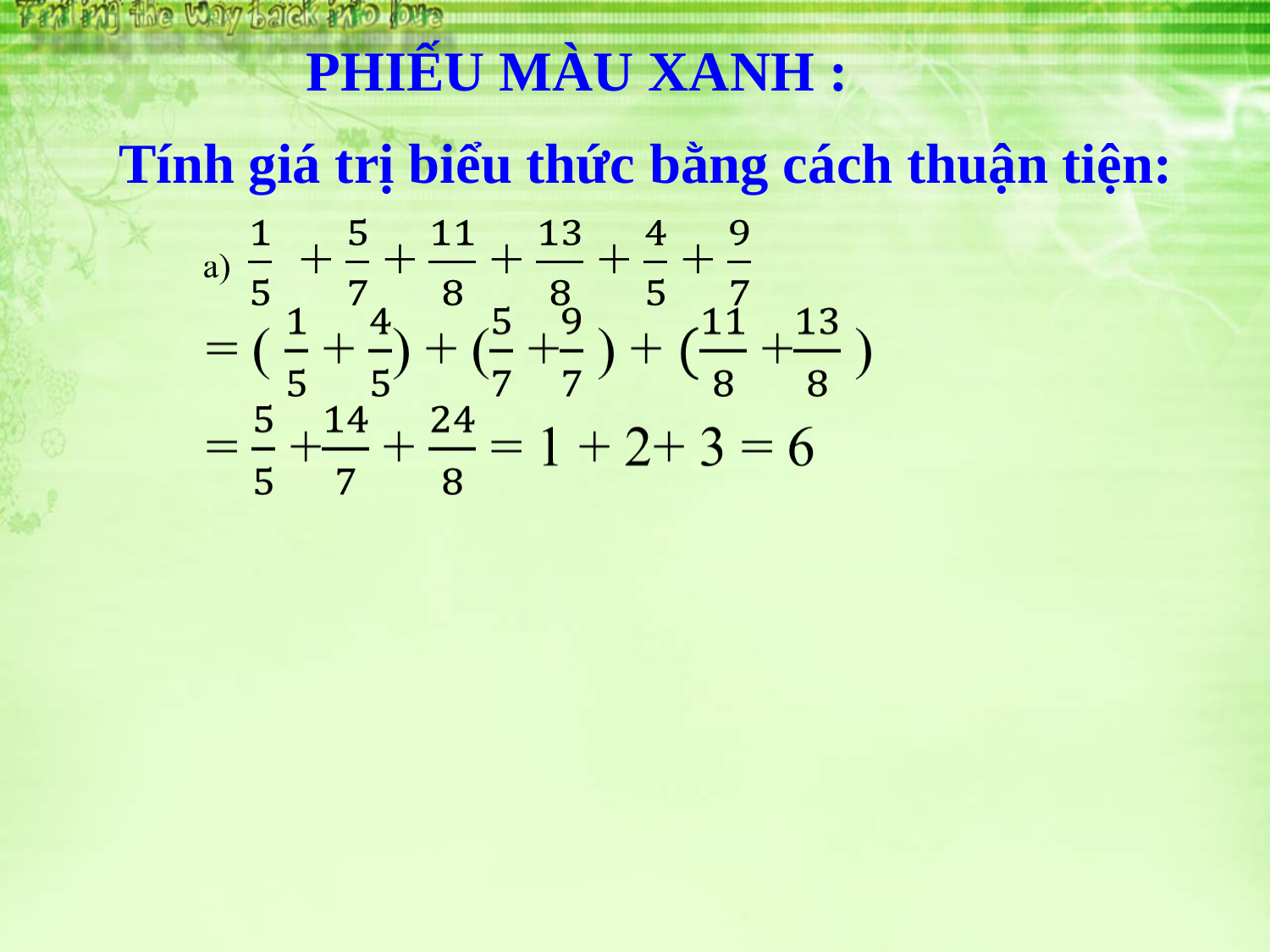

PHIẾU MÀU XANH :
Tính giá trị biểu thức bằng cách thuận tiện:
|  |
| --- |